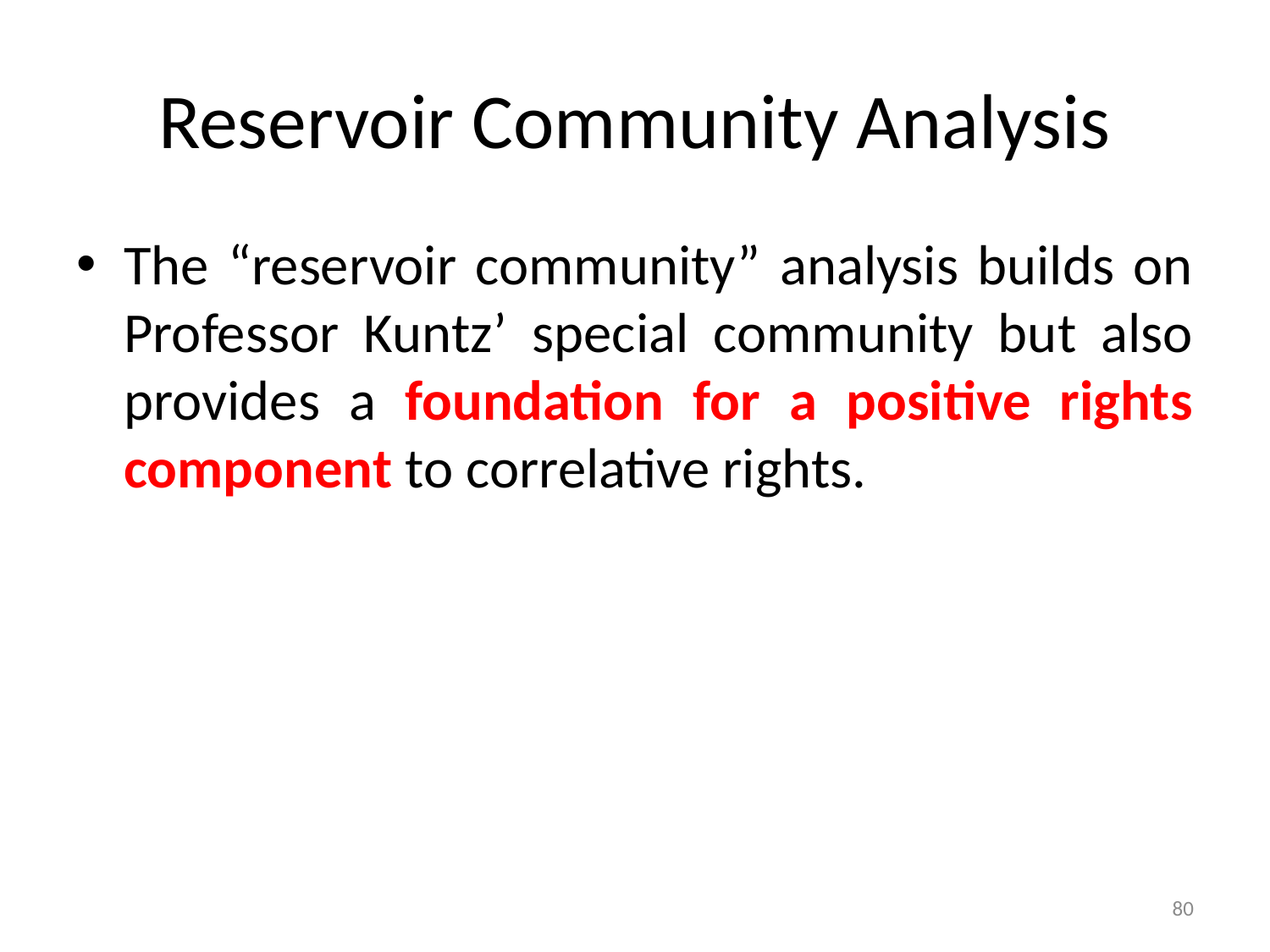

# Reservoir Community Analysis
The “reservoir community” analysis builds on Professor Kuntz’ special community but also provides a foundation for a positive rights component to correlative rights.
80